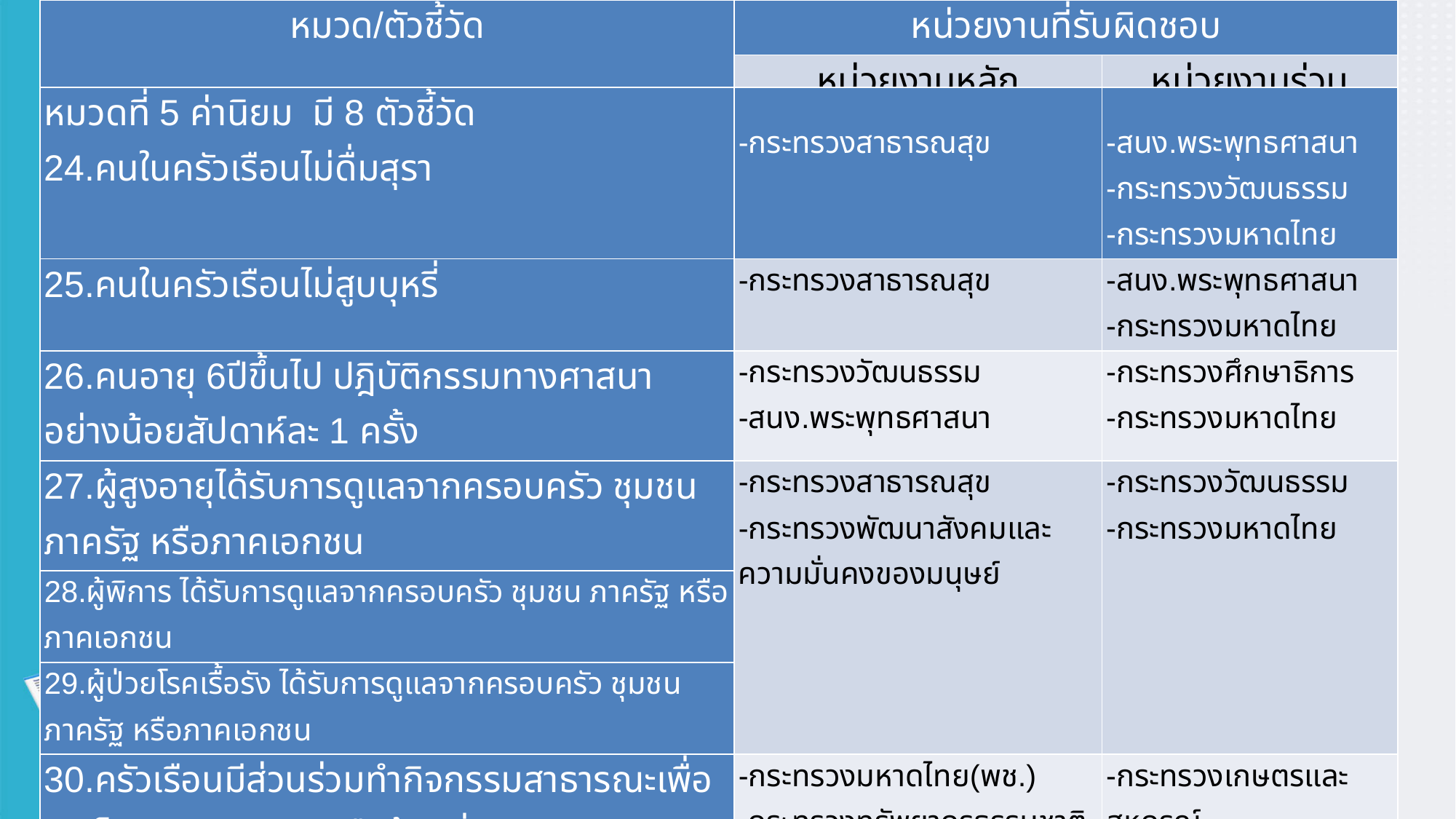

| หมวด/ตัวชี้วัด | หน่วยงานที่รับผิดชอบ |  |
| --- | --- | --- |
|  | หน่วยงานหลัก | หน่วยงานร่วม |
| หมวดที่ 5 ค่านิยม มี 8 ตัวชี้วัด 24.คนในครัวเรือนไม่ดื่มสุรา | -กระทรวงสาธารณสุข | -สนง.พระพุทธศาสนา -กระทรวงวัฒนธรรม -กระทรวงมหาดไทย |
| --- | --- | --- |
| 25.คนในครัวเรือนไม่สูบบุหรี่ | -กระทรวงสาธารณสุข | -สนง.พระพุทธศาสนา -กระทรวงมหาดไทย |
| 26.คนอายุ 6ปีขึ้นไป ปฎิบัติกรรมทางศาสนาอย่างน้อยสัปดาห์ละ 1 ครั้ง | -กระทรวงวัฒนธรรม -สนง.พระพุทธศาสนา | -กระทรวงศึกษาธิการ -กระทรวงมหาดไทย |
| 27.ผู้สูงอายุได้รับการดูแลจากครอบครัว ชุมชน ภาครัฐ หรือภาคเอกชน | -กระทรวงสาธารณสุข -กระทรวงพัฒนาสังคมและความมั่นคงของมนุษย์ | -กระทรวงวัฒนธรรม -กระทรวงมหาดไทย |
| 28.ผู้พิการ ได้รับการดูแลจากครอบครัว ชุมชน ภาครัฐ หรือภาคเอกชน |  |  |
| 29.ผู้ป่วยโรคเรื้อรัง ได้รับการดูแลจากครอบครัว ชุมชน ภาครัฐ หรือภาคเอกชน |  |  |
| 30.ครัวเรือนมีส่วนร่วมทำกิจกรรมสาธารณะเพื่อประโยชน์ของชุมชน หรือท้องถิ่น | -กระทรวงมหาดไทย(พช.) -กระทรวงทรัพยากรธรรมชาติและสิ่งแวดล้อม | -กระทรวงเกษตรและสหกรณ์ -กระทรวงศึกษาธิการ -กระทรวงสาธารณสุข |
| 31.ครอบครัวมีความอบอุ่น | -กระทรวงพัฒนาสังคมและความมั่นคงของมนุษย์ | -กระทรวงสาธารณสุข -กระทรวงมหาดไทย -กระทรวงวัฒนธรรม |